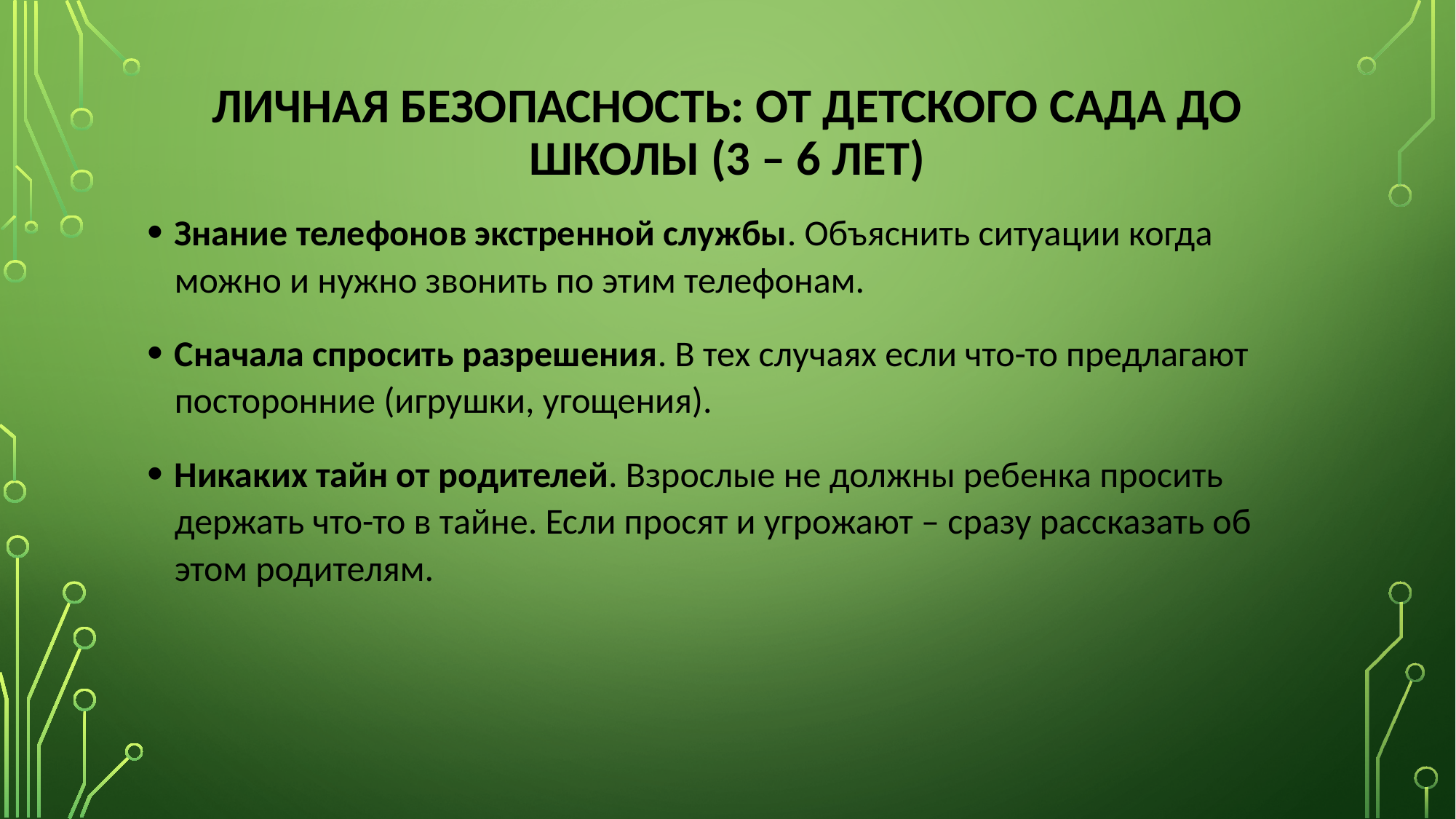

# ЛИЧНАЯ БЕЗОПАСНОСТЬ: от детского сада до школы (3 – 6 лет)
Знание телефонов экстренной службы. Объяснить ситуации когда можно и нужно звонить по этим телефонам.
Сначала спросить разрешения. В тех случаях если что-то предлагают посторонние (игрушки, угощения).
Никаких тайн от родителей. Взрослые не должны ребенка просить держать что-то в тайне. Если просят и угрожают – сразу рассказать об этом родителям.